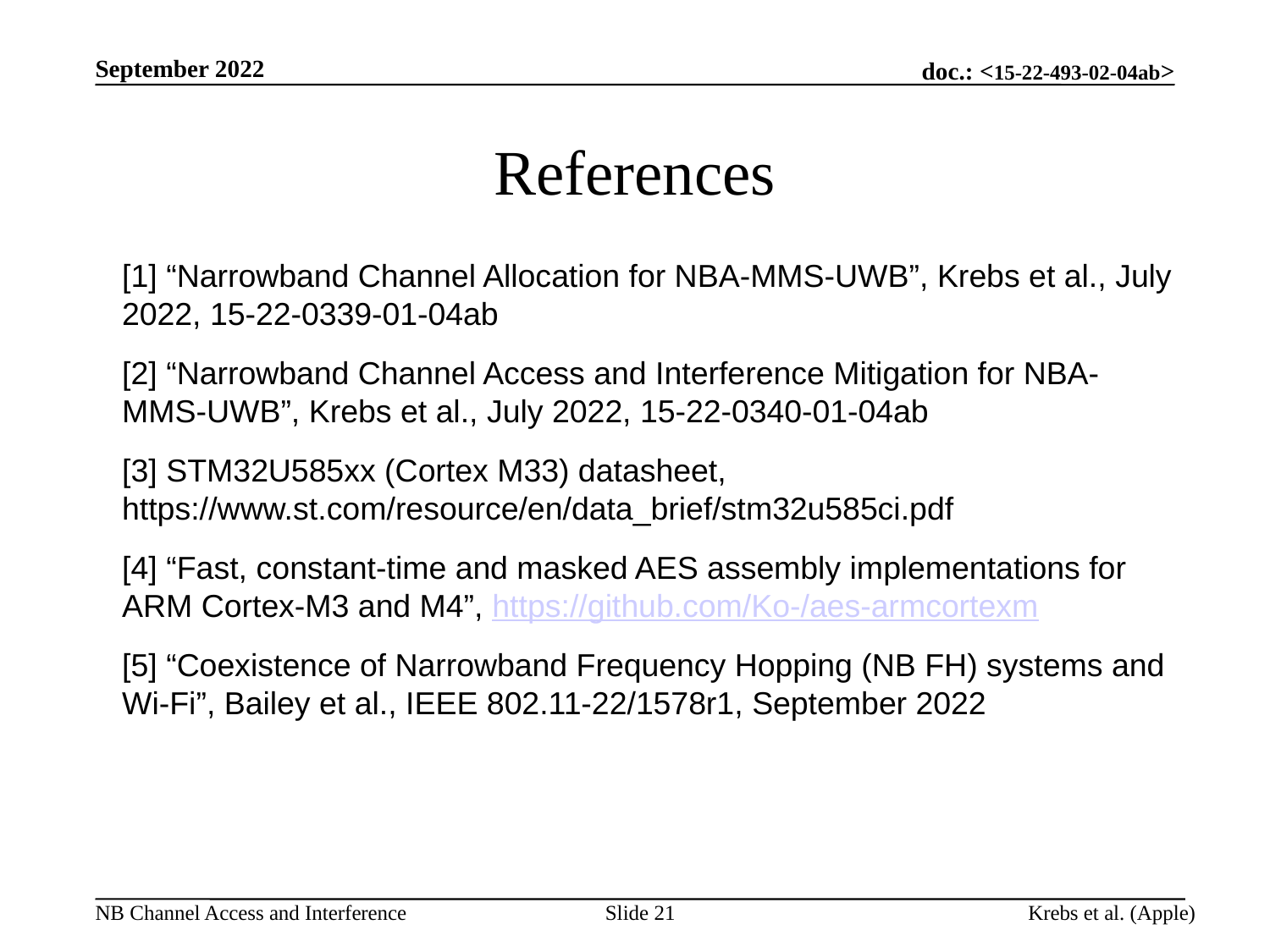

September 2022
# References
[1] “Narrowband Channel Allocation for NBA-MMS-UWB”, Krebs et al., July 2022, 15-22-0339-01-04ab
[2] “Narrowband Channel Access and Interference Mitigation for NBA-MMS-UWB”, Krebs et al., July 2022, 15-22-0340-01-04ab
[3] STM32U585xx (Cortex M33) datasheet, https://www.st.com/resource/en/data_brief/stm32u585ci.pdf
[4] “Fast, constant-time and masked AES assembly implementations for ARM Cortex-M3 and M4”, https://github.com/Ko-/aes-armcortexm
[5] “Coexistence of Narrowband Frequency Hopping (NB FH) systems and Wi-Fi”, Bailey et al., IEEE 802.11-22/1578r1, September 2022
Slide 21
Krebs et al. (Apple)